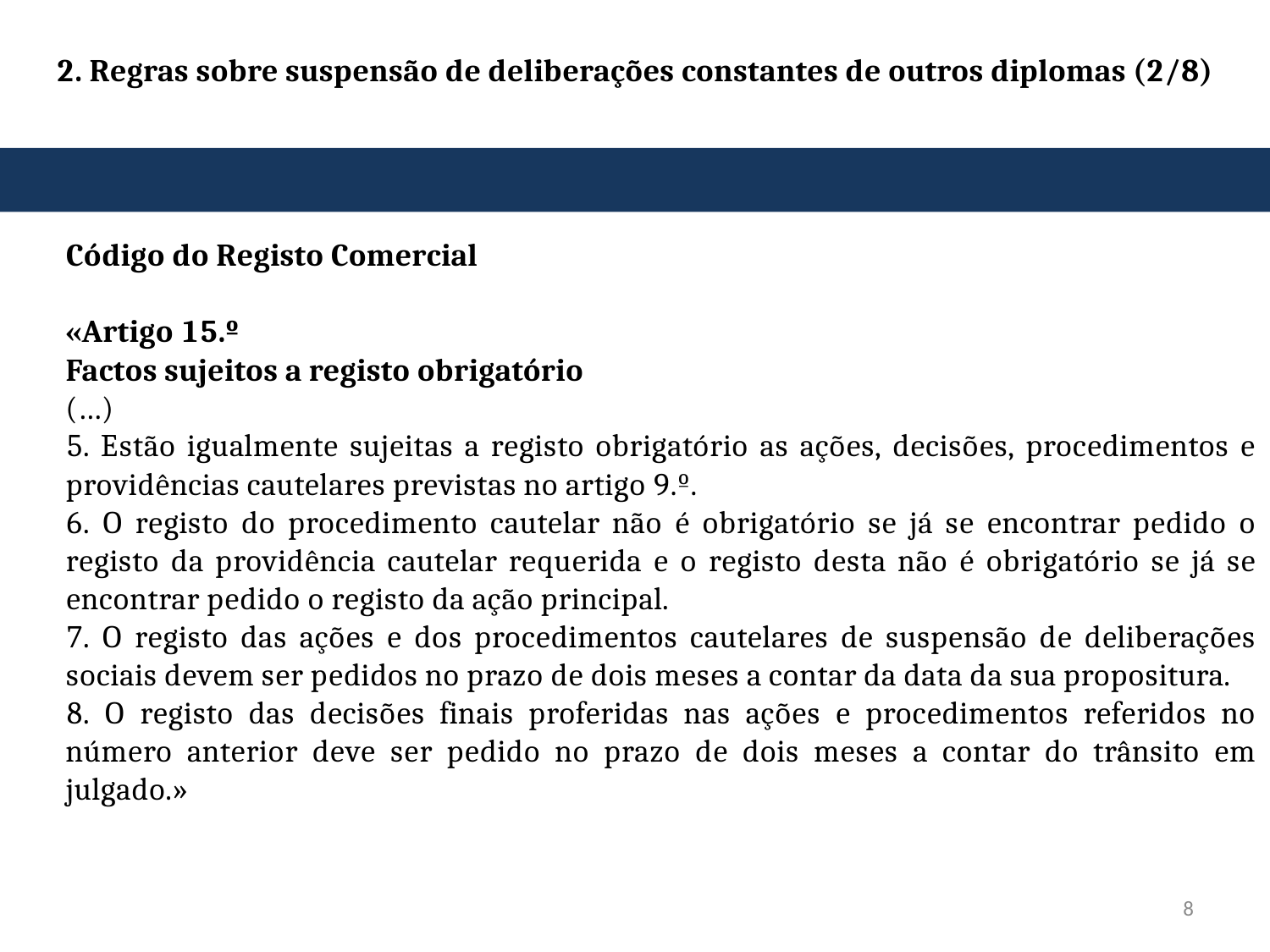

# 2. Regras sobre suspensão de deliberações constantes de outros diplomas (2/8)

Código do Registo Comercial

«Artigo 15.º
Factos sujeitos a registo obrigatório
(…)
5. Estão igualmente sujeitas a registo obrigatório as ações, decisões, procedimentos e providências cautelares previstas no artigo 9.º.
6. O registo do procedimento cautelar não é obrigatório se já se encontrar pedido o registo da providência cautelar requerida e o registo desta não é obrigatório se já se encontrar pedido o registo da ação principal.
7. O registo das ações e dos procedimentos cautelares de suspensão de deliberações sociais devem ser pedidos no prazo de dois meses a contar da data da sua propositura.
8. O registo das decisões finais proferidas nas ações e procedimentos referidos no número anterior deve ser pedido no prazo de dois meses a contar do trânsito em julgado.»

8